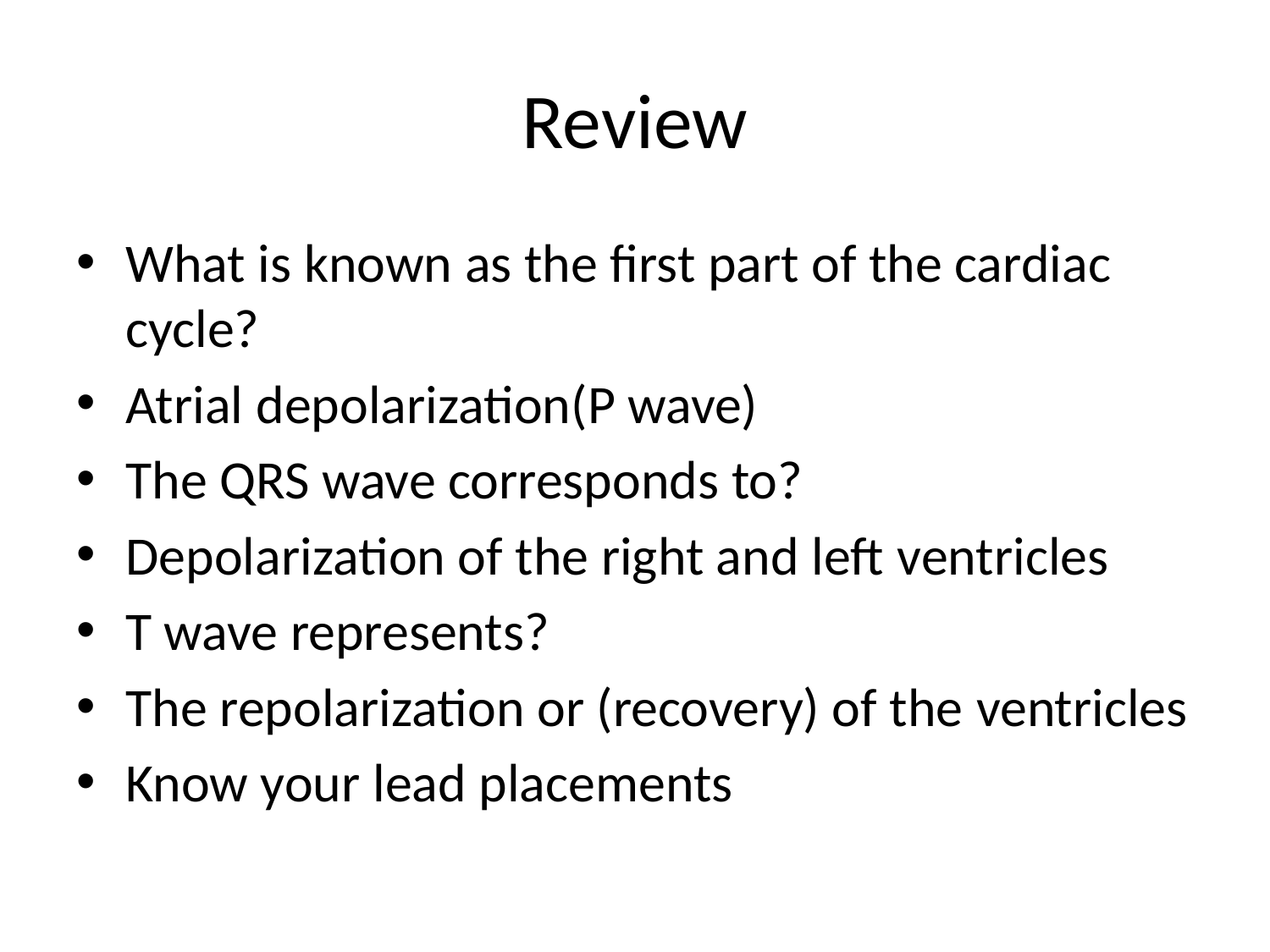

# Review
What is known as the first part of the cardiac cycle?
Atrial depolarization(P wave)
The QRS wave corresponds to?
Depolarization of the right and left ventricles
T wave represents?
The repolarization or (recovery) of the ventricles
Know your lead placements